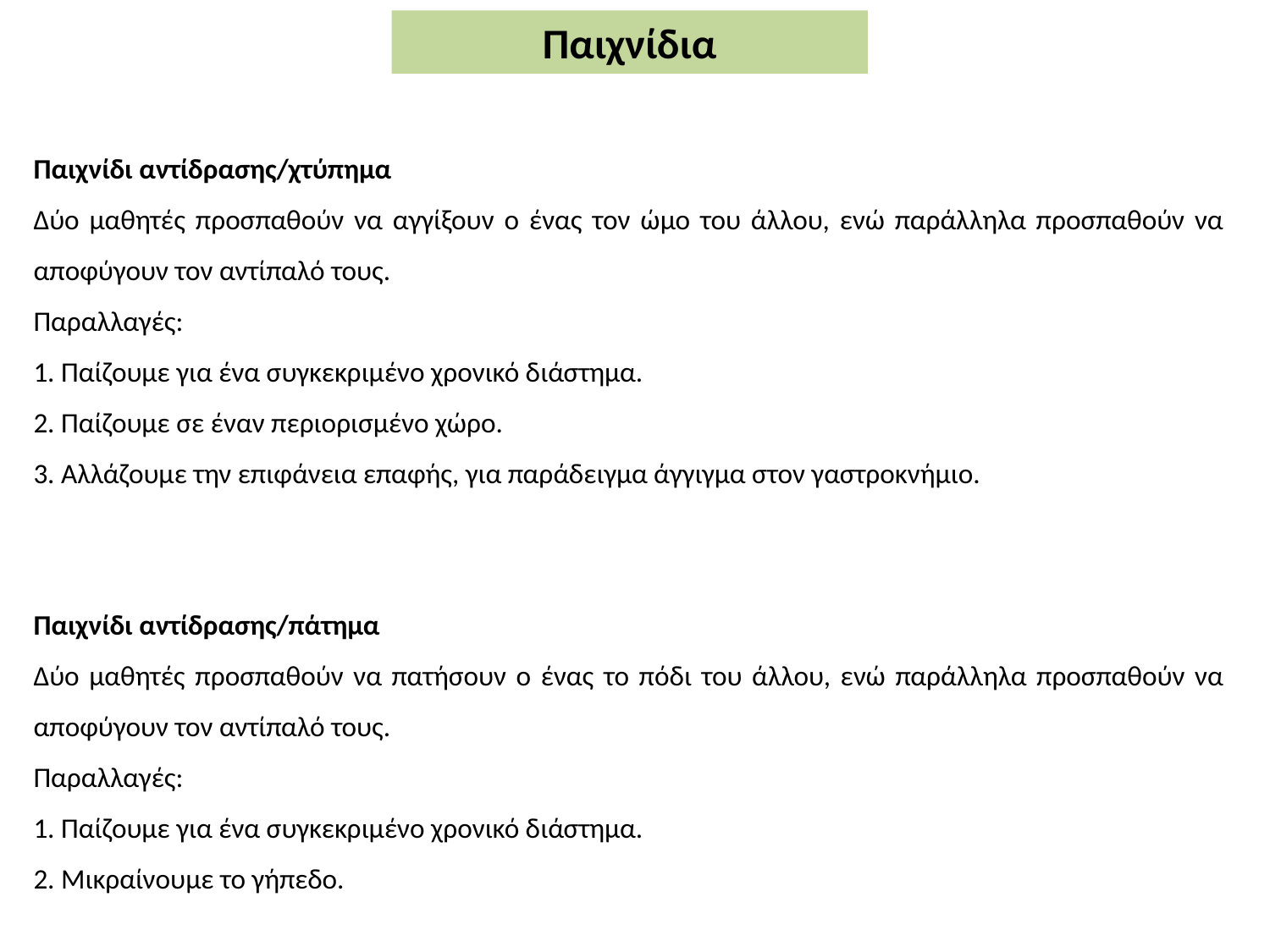

Παιχνίδια
Παιχνίδι αντίδρασης/χτύπημα
Δύο μαθητές προσπαθούν να αγγίξουν ο ένας τον ώμο του άλλου, ενώ παράλληλα προσπαθούν να αποφύγουν τον αντίπαλό τους.
Παραλλαγές:
1. Παίζουμε για ένα συγκεκριμένο χρονικό διάστημα.
2. Παίζουμε σε έναν περιορισμένο χώρο.
3. Αλλάζουμε την επιφάνεια επαφής, για παράδειγμα άγγιγμα στον γαστροκνήμιο.

Παιχνίδι αντίδρασης/πάτημα
Δύο μαθητές προσπαθούν να πατήσουν ο ένας το πόδι του άλλου, ενώ παράλληλα προσπαθούν να αποφύγουν τον αντίπαλό τους.
Παραλλαγές:
1. Παίζουμε για ένα συγκεκριμένο χρονικό διάστημα.
2. Μικραίνουμε το γήπεδο.